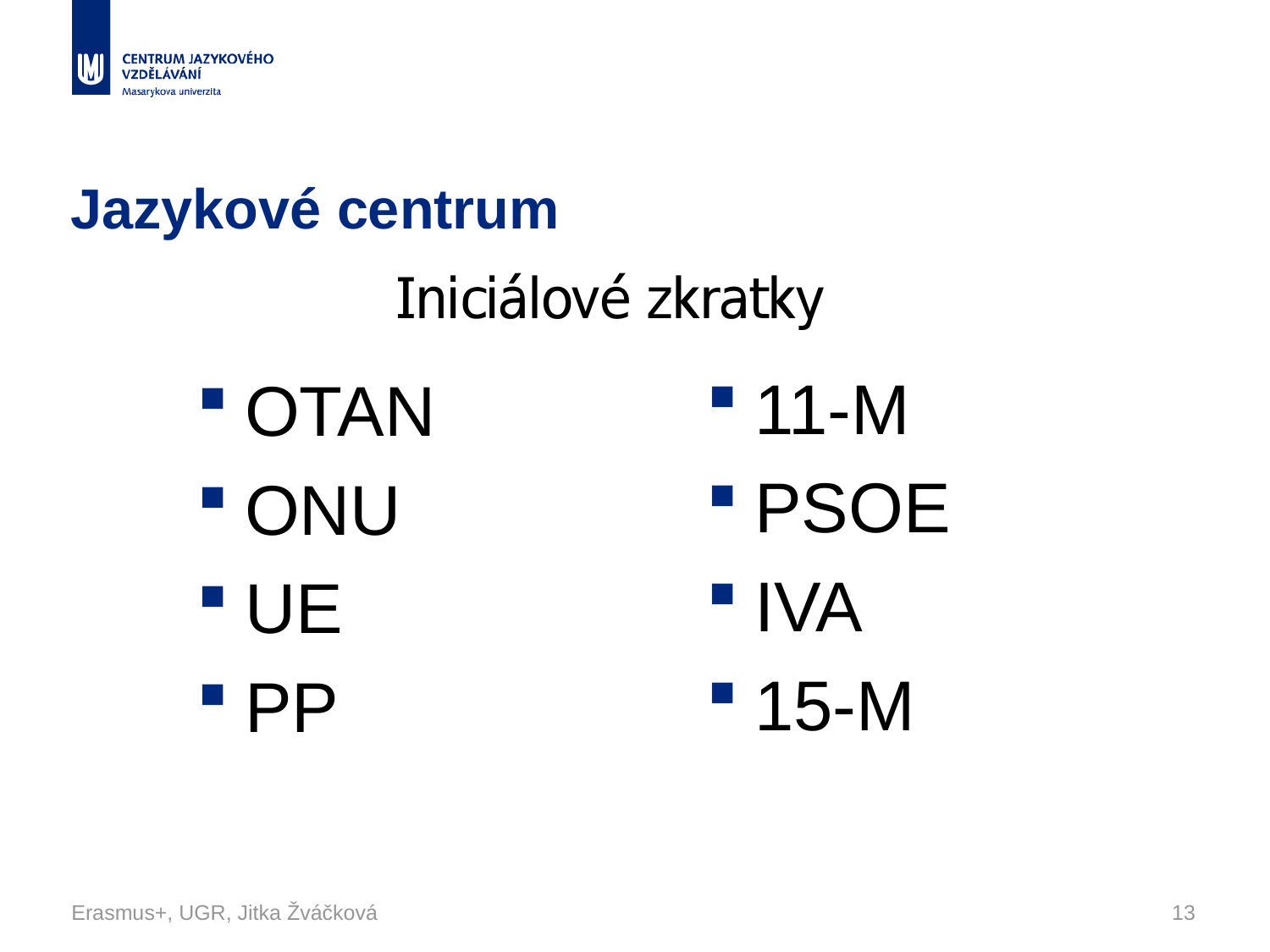

# Jazykové centrum
Iniciálové zkratky
11-M
PSOE
IVA
15-M

OTAN
ONU
UE
PP

Erasmus+, UGR, Jitka Žváčková
13